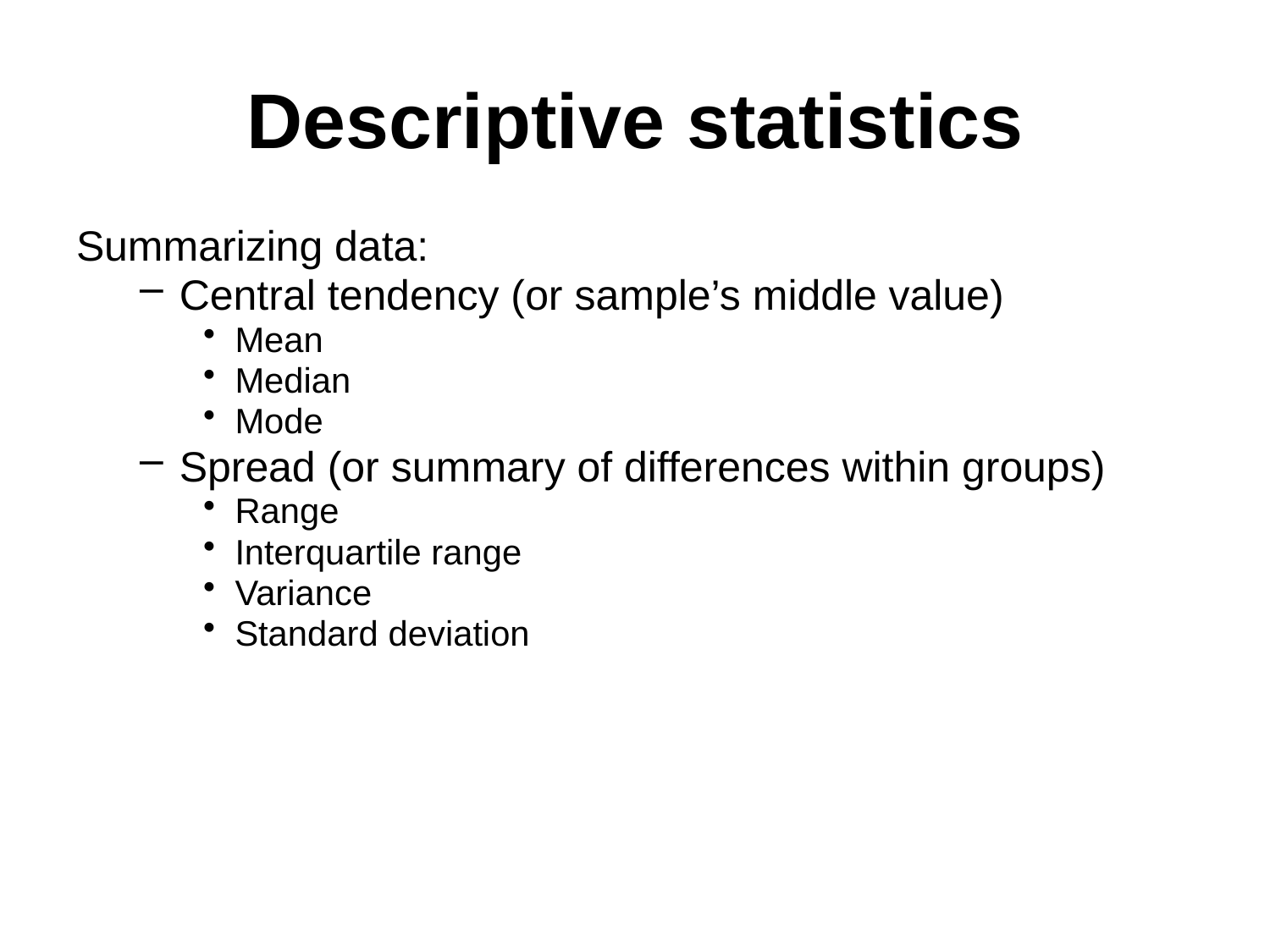

# Descriptive statistics
Summarizing data:
Central tendency (or sample’s middle value)
Mean
Median
Mode
Spread (or summary of differences within groups)
Range
Interquartile range
Variance
Standard deviation